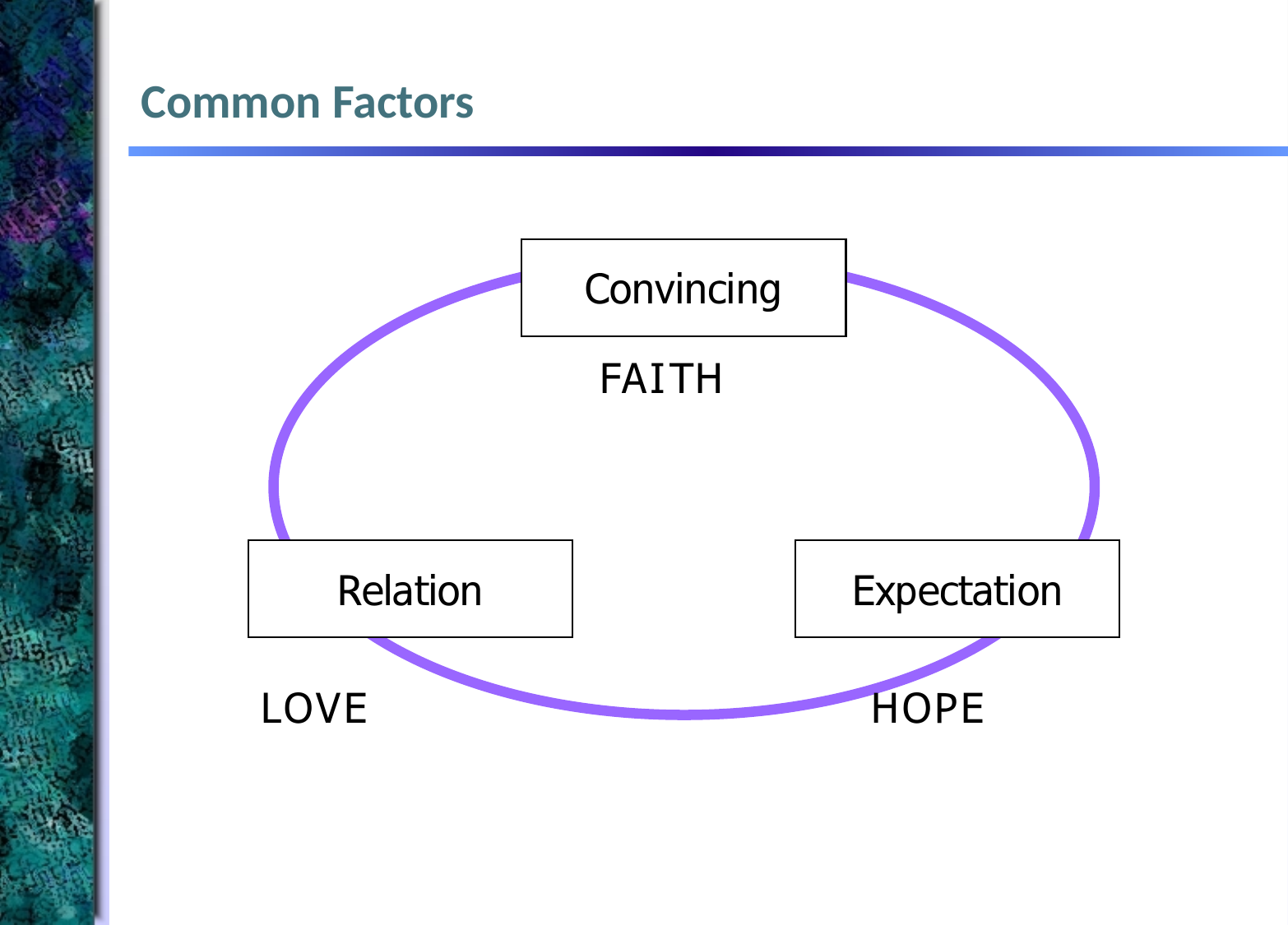

Common Factors
Convincing

FAITH
Relation
Expectation
LOVE
HOPE